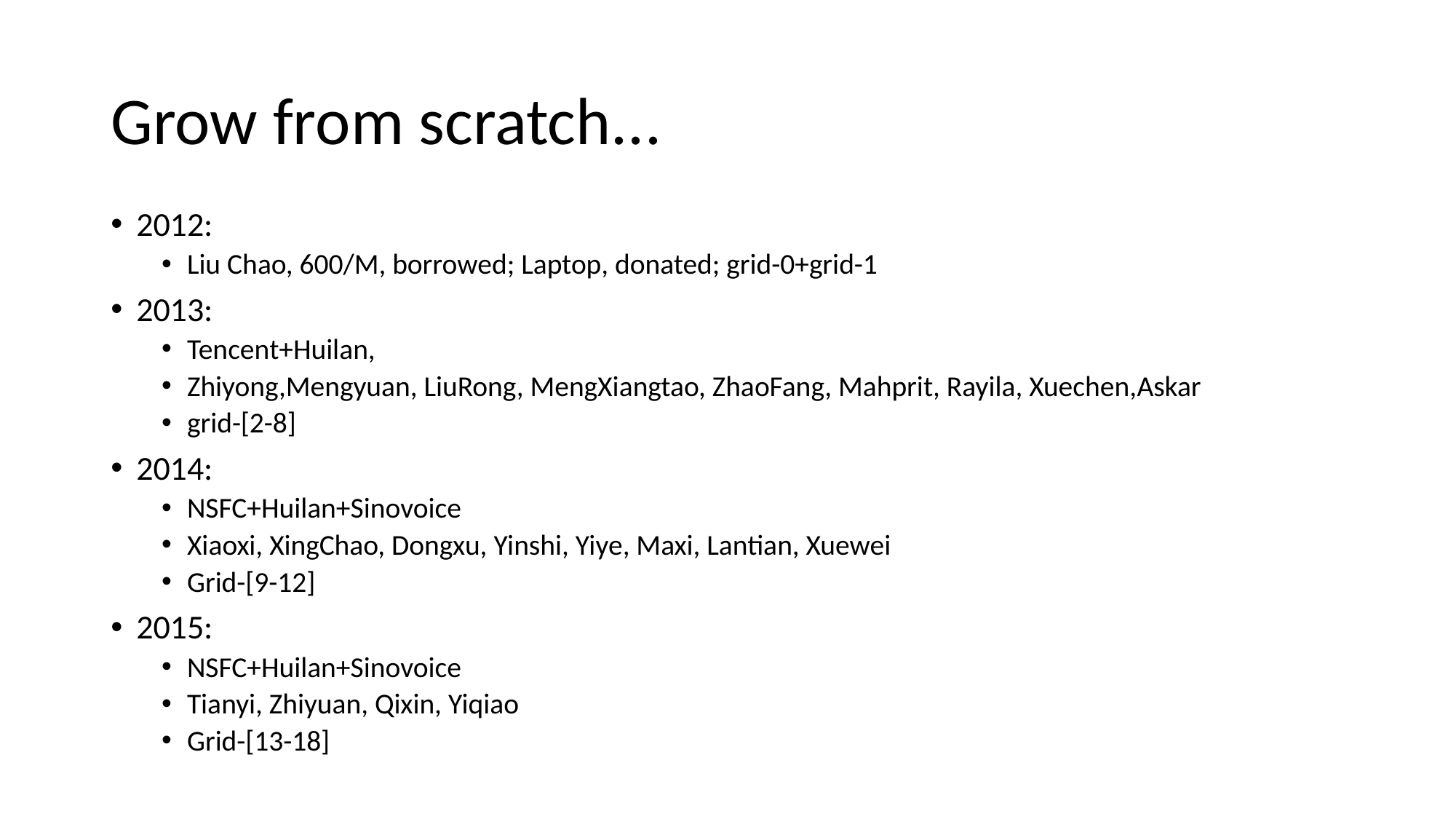

# Grow from scratch...
2012:
Liu Chao, 600/M, borrowed; Laptop, donated; grid-0+grid-1
2013:
Tencent+Huilan,
Zhiyong,Mengyuan, LiuRong, MengXiangtao, ZhaoFang, Mahprit, Rayila, Xuechen,Askar
grid-[2-8]
2014:
NSFC+Huilan+Sinovoice
Xiaoxi, XingChao, Dongxu, Yinshi, Yiye, Maxi, Lantian, Xuewei
Grid-[9-12]
2015:
NSFC+Huilan+Sinovoice
Tianyi, Zhiyuan, Qixin, Yiqiao
Grid-[13-18]